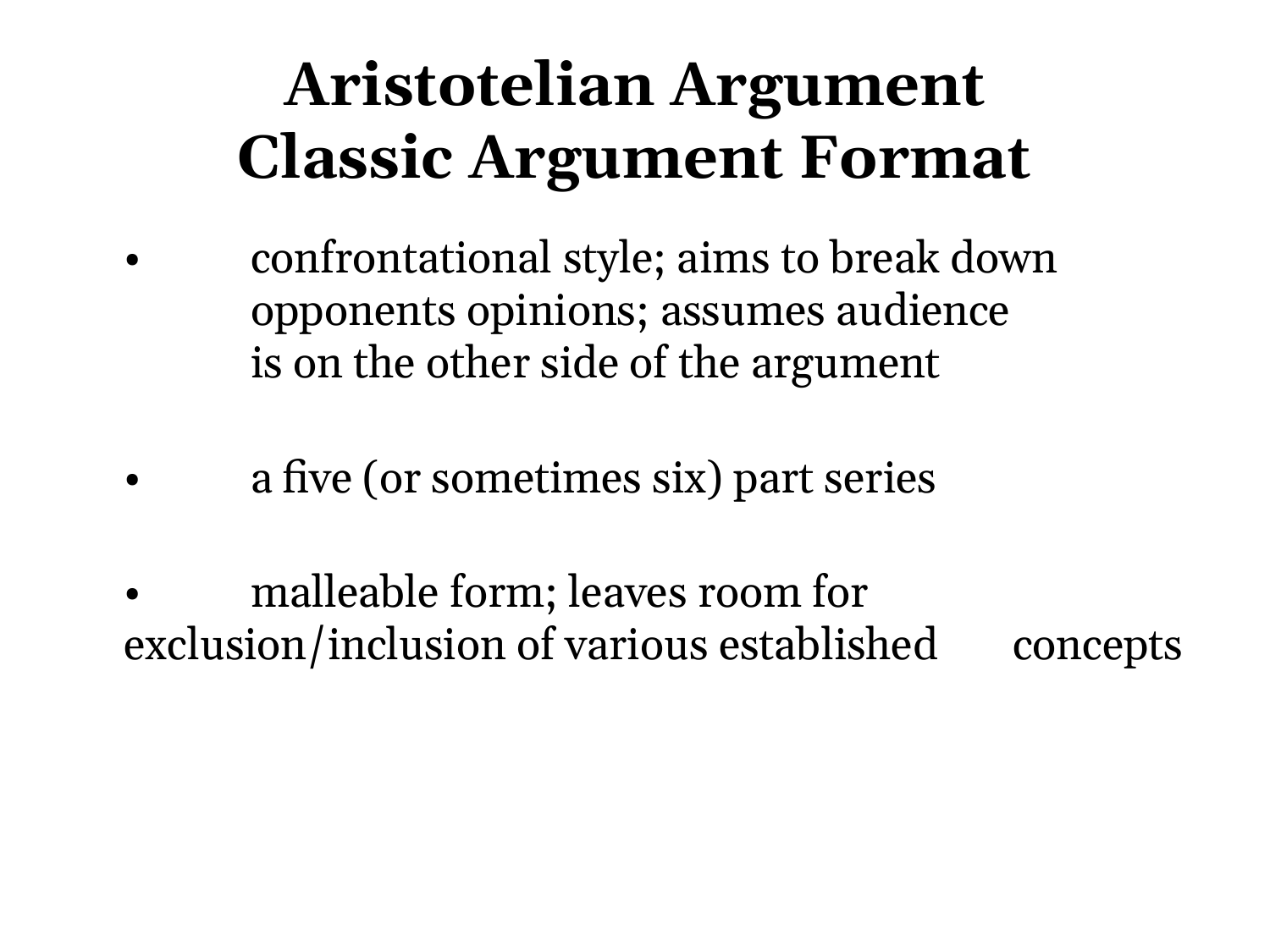

# Aristotelian Argument Classic Argument Format
	• 	confrontational style; aims to break down
	opponents opinions; assumes audience
	is on the other side of the argument
• 	a five (or sometimes six) part series
• 	malleable form; leaves room for 	exclusion/inclusion of various established 	concepts